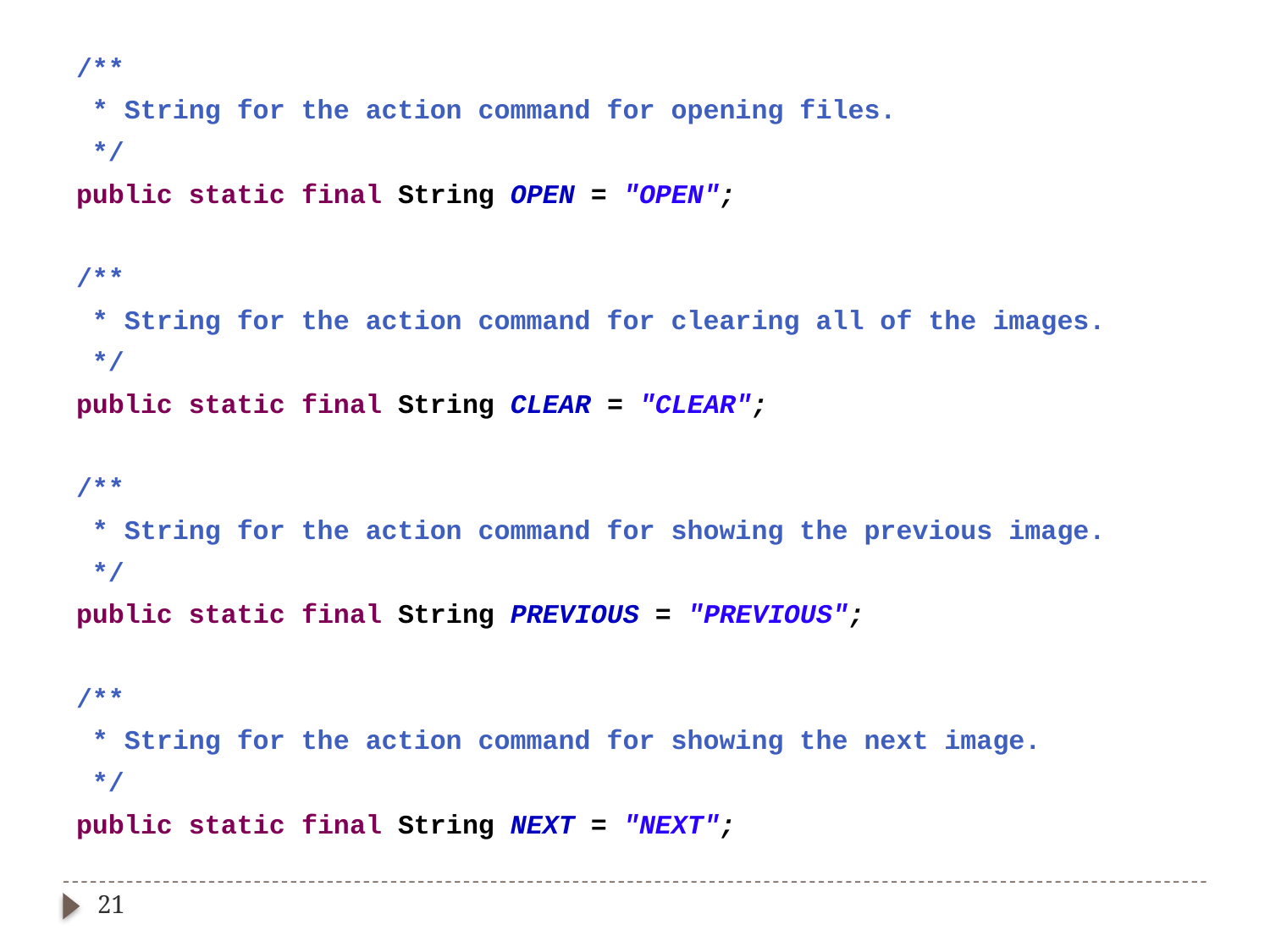

/**
 * String for the action command for opening files.
 */
public static final String OPEN = "OPEN";

/**
 * String for the action command for clearing all of the images.
 */
public static final String CLEAR = "CLEAR";

/**
 * String for the action command for showing the previous image.
 */
public static final String PREVIOUS = "PREVIOUS";

/**
 * String for the action command for showing the next image.
 */
public static final String NEXT = "NEXT";
21